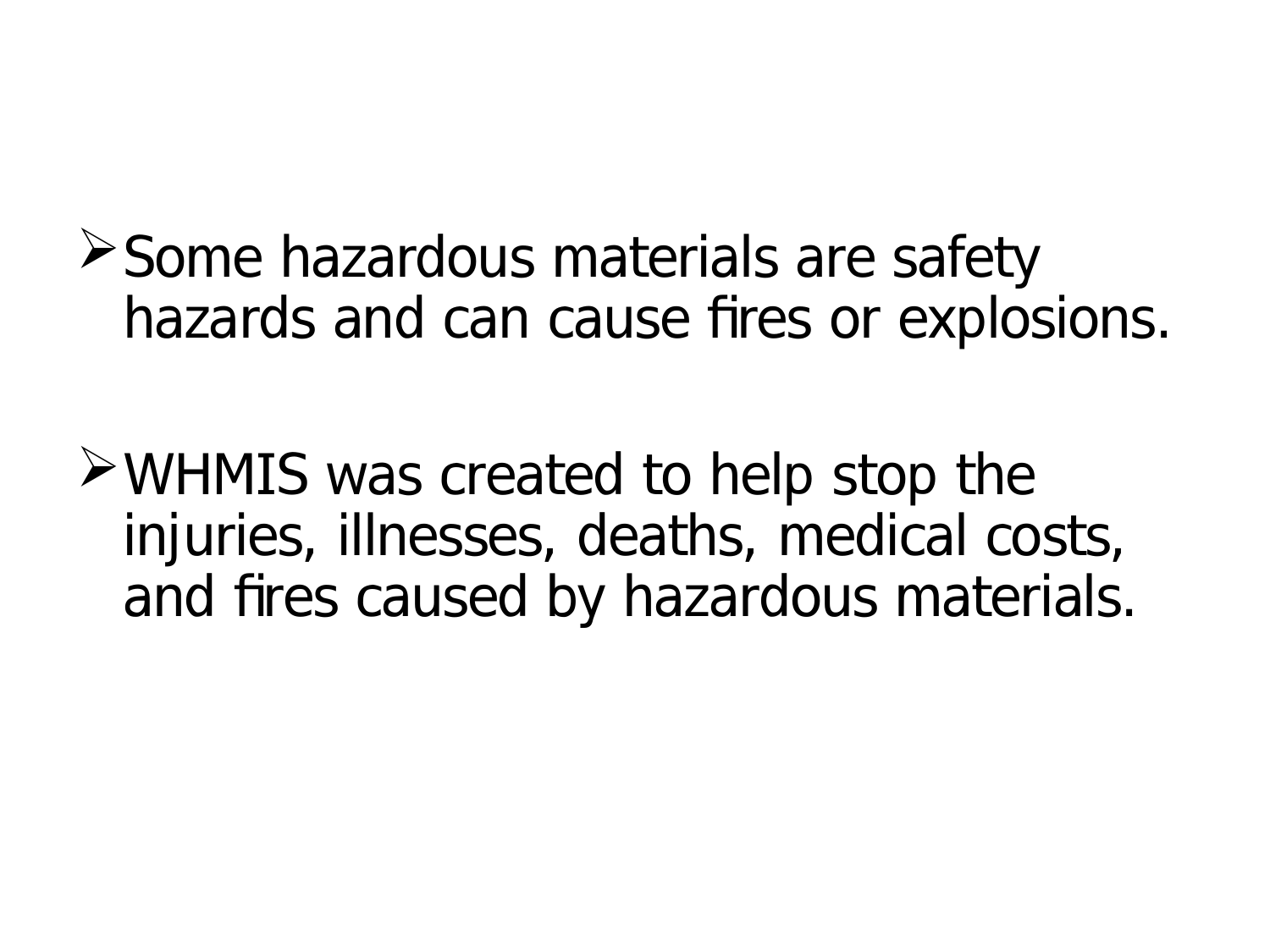

#
Some hazardous materials are safety hazards and can cause fires or explosions.

WHMIS was created to help stop the injuries, illnesses, deaths, medical costs, and fires caused by hazardous materials.